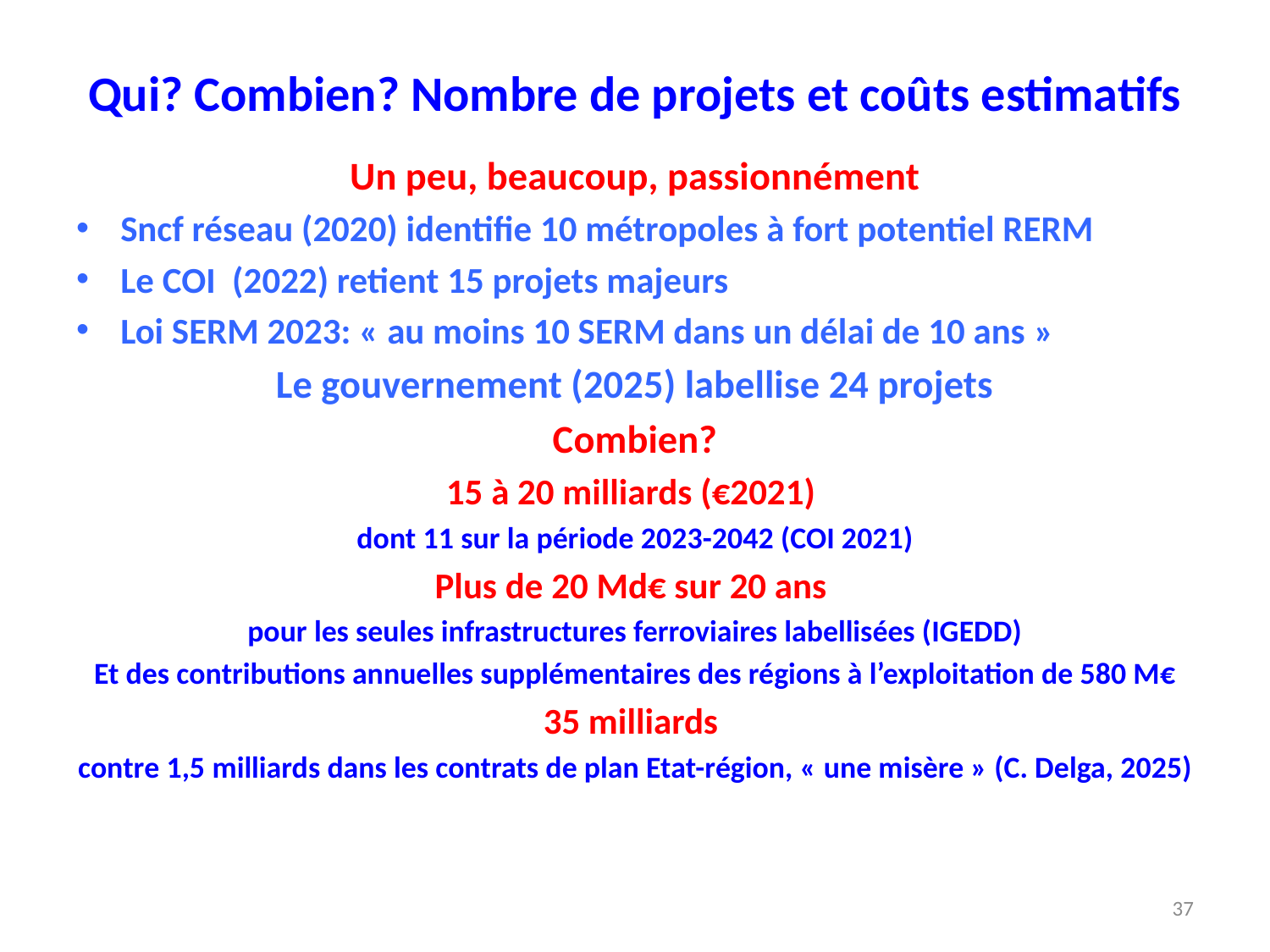

# Qui? Combien? Nombre de projets et coûts estimatifs
Un peu, beaucoup, passionnément
Sncf réseau (2020) identifie 10 métropoles à fort potentiel RERM
Le COI  (2022) retient 15 projets majeurs
Loi SERM 2023: « au moins 10 SERM dans un délai de 10 ans »
Le gouvernement (2025) labellise 24 projets
Combien?
15 à 20 milliards (€2021)
dont 11 sur la période 2023-2042 (COI 2021)
Plus de 20 Md€ sur 20 ans
pour les seules infrastructures ferroviaires labellisées (IGEDD)
Et des contributions annuelles supplémentaires des régions à l’exploitation de 580 M€
35 milliards
contre 1,5 milliards dans les contrats de plan Etat-région, « une misère » (C. Delga, 2025)

37